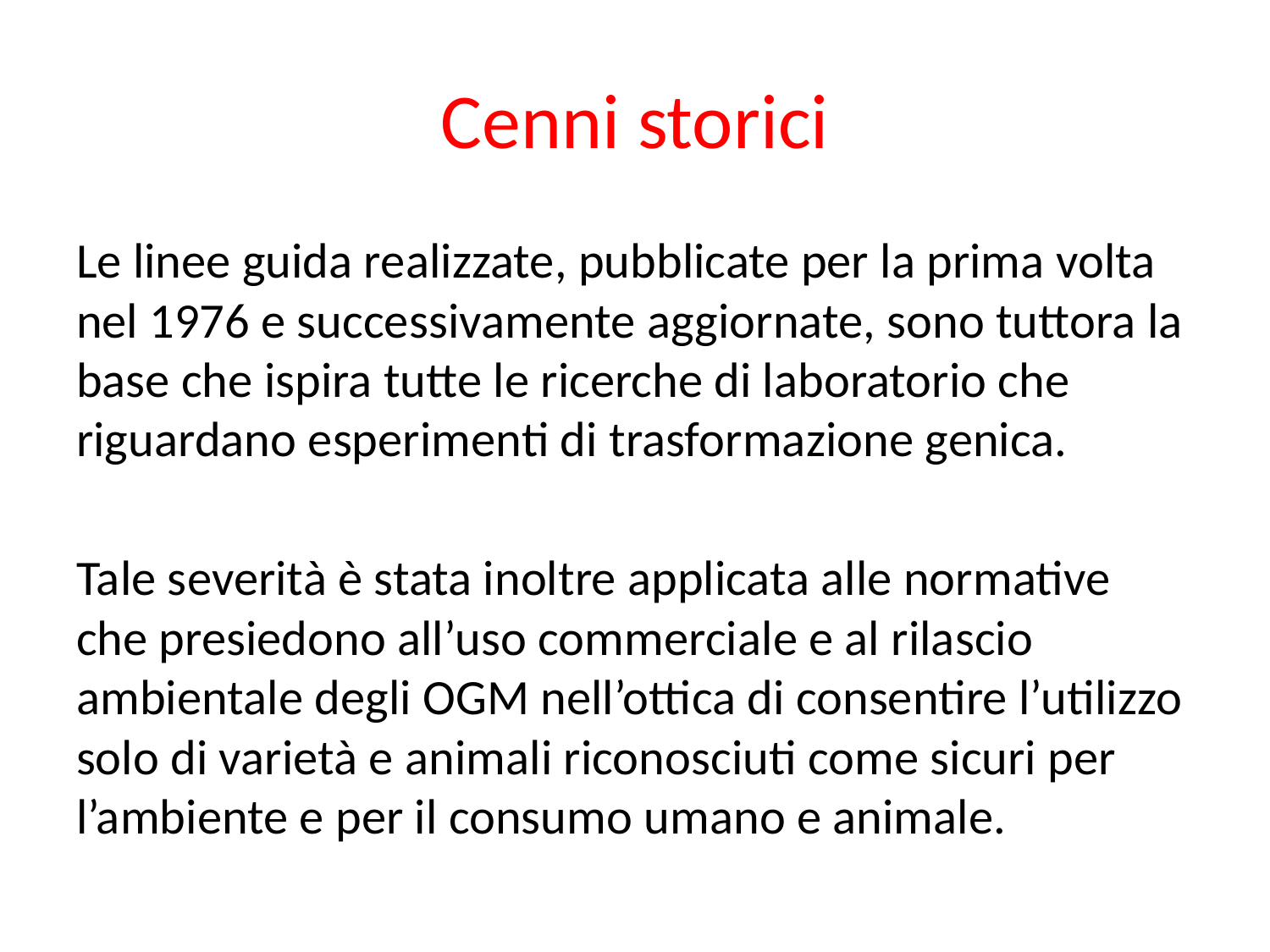

# Cenni storici
Le linee guida realizzate, pubblicate per la prima volta nel 1976 e successivamente aggiornate, sono tuttora la base che ispira tutte le ricerche di laboratorio che riguardano esperimenti di trasformazione genica.

Tale severità è stata inoltre applicata alle normative che presiedono all’uso commerciale e al rilascio ambientale degli OGM nell’ottica di consentire l’utilizzo solo di varietà e animali riconosciuti come sicuri per l’ambiente e per il consumo umano e animale.